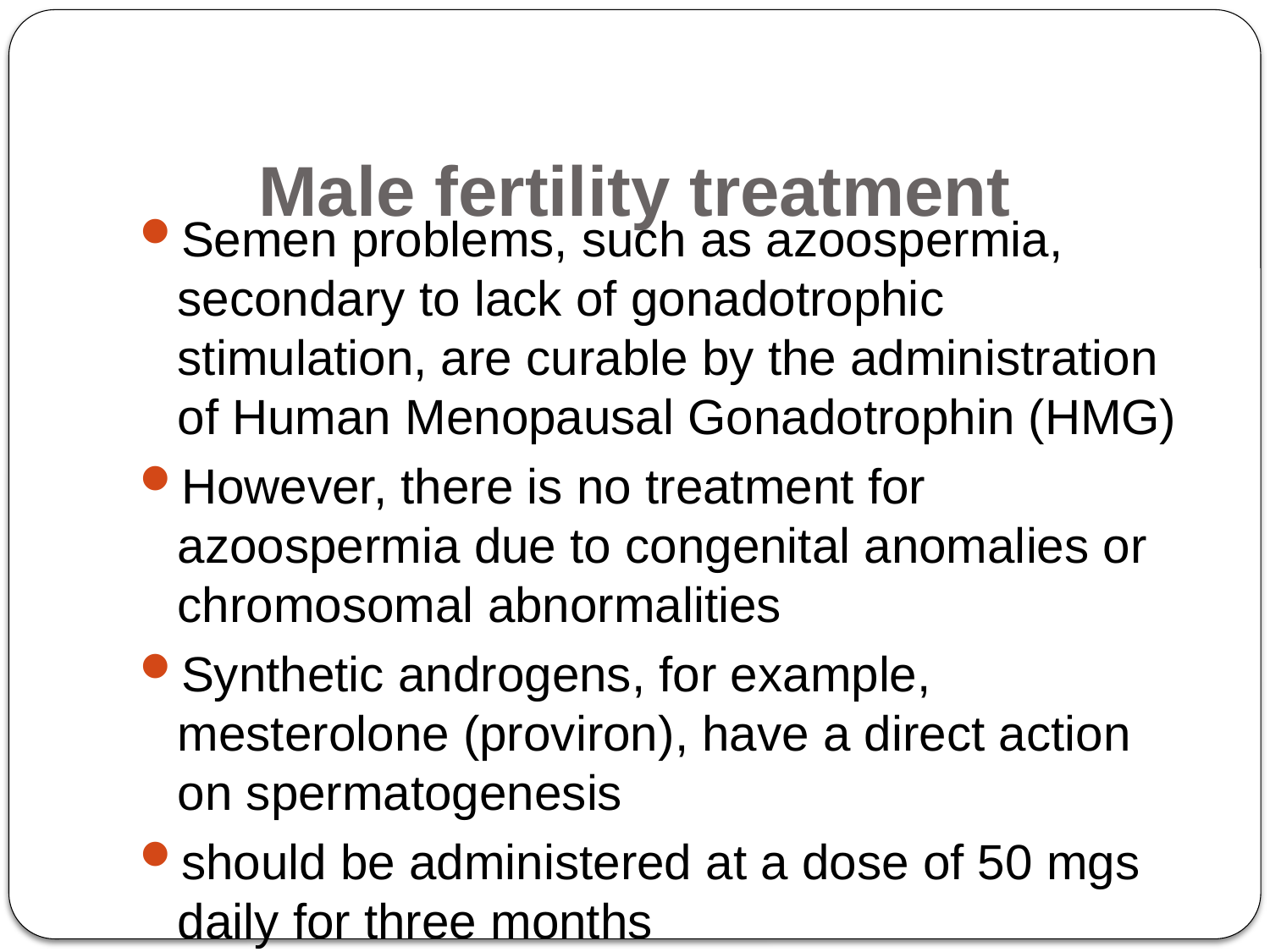

# Male fertility treatment
Semen problems, such as azoospermia, secondary to lack of gonadotrophic stimulation, are curable by the administration of Human Menopausal Gonadotrophin (HMG)
However, there is no treatment for azoospermia due to congenital anomalies or chromosomal abnormalities
Synthetic androgens, for example, mesterolone (proviron), have a direct action on spermatogenesis
should be administered at a dose of 50 mgs daily for three months